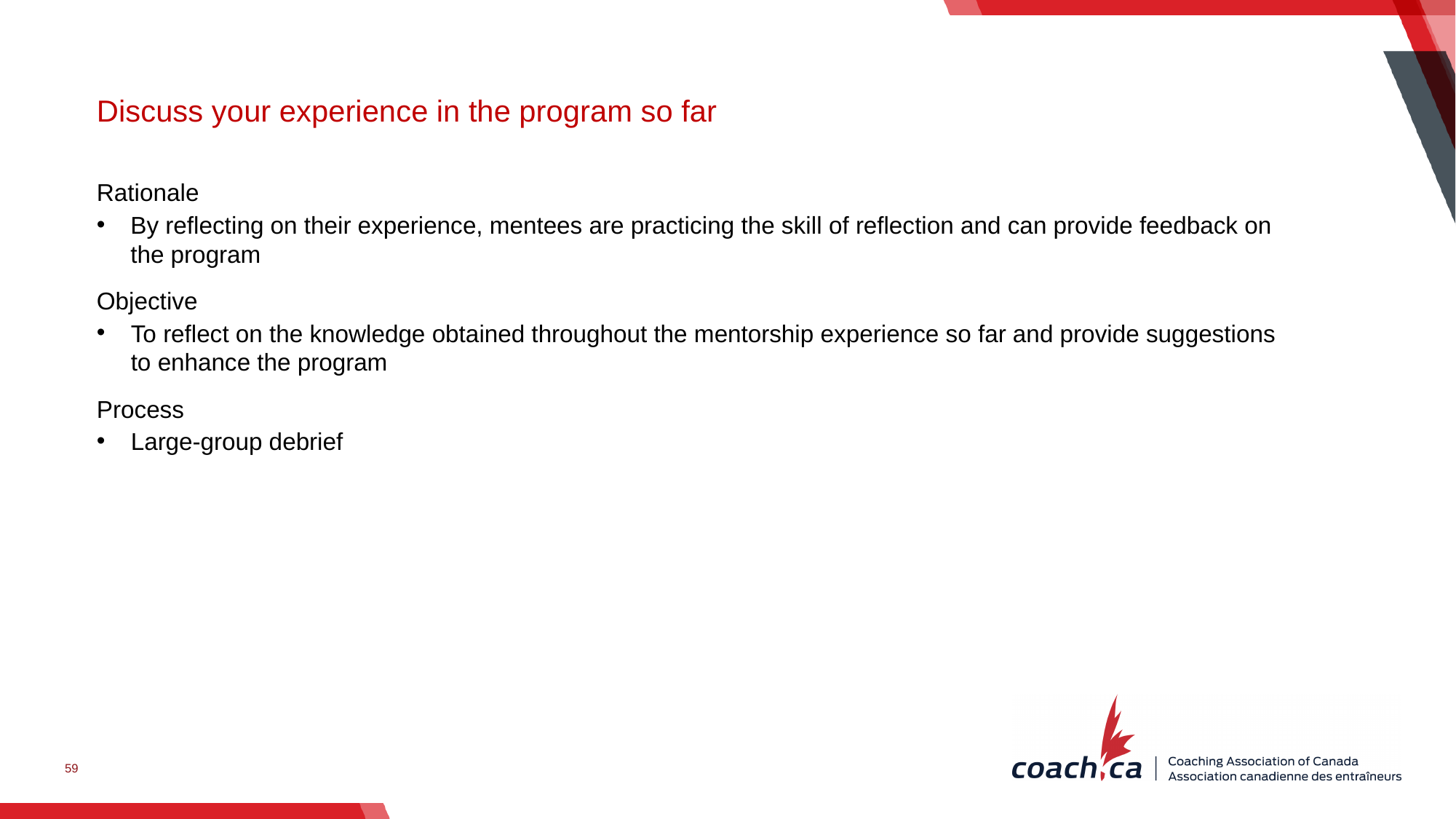

Discuss your experience in the program so far
Rationale
By reflecting on their experience, mentees are practicing the skill of reflection and can provide feedback on the program
Objective
To reflect on the knowledge obtained throughout the mentorship experience so far and provide suggestions to enhance the program
Process
Large-group debrief
59